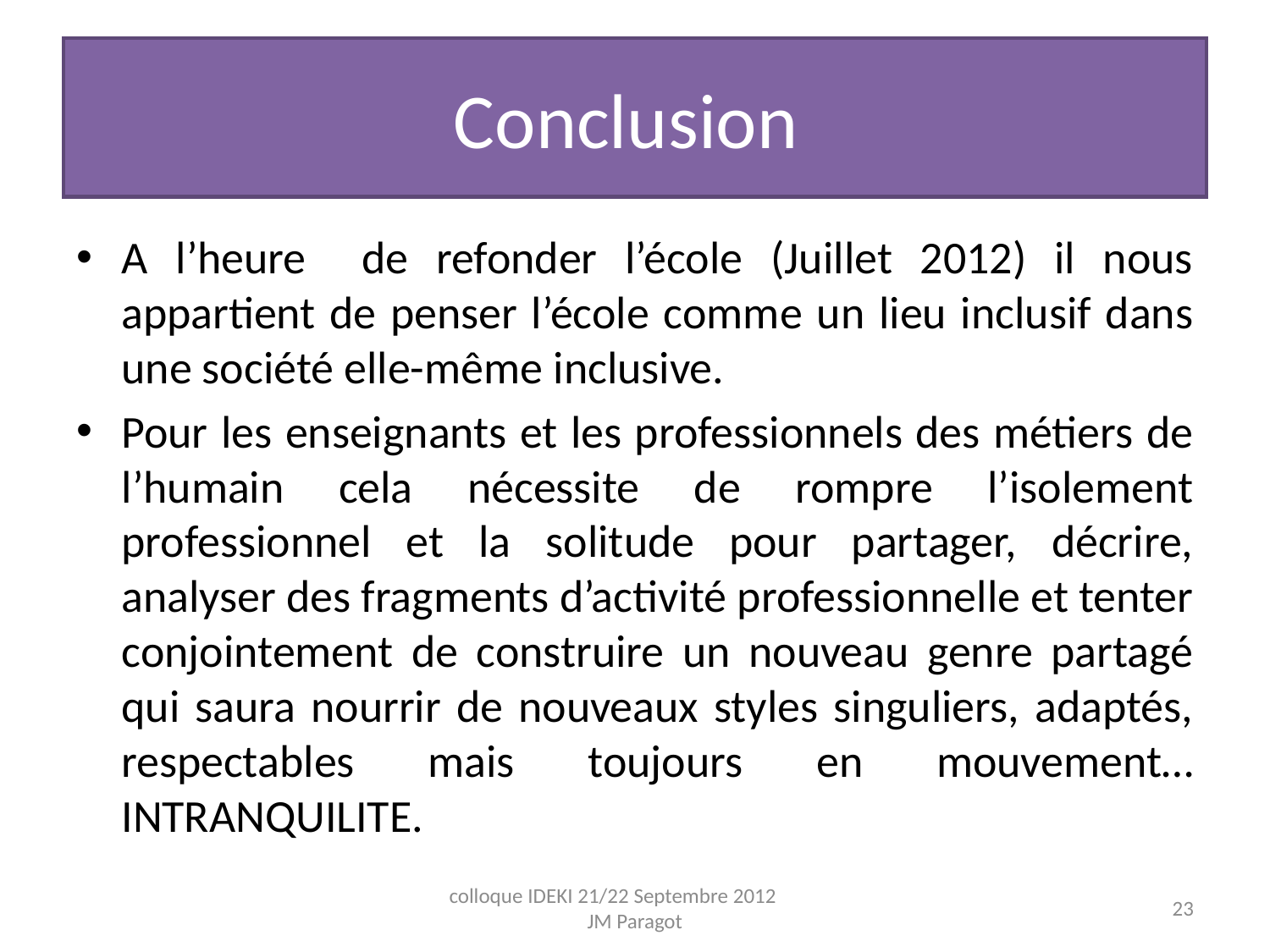

# Conclusion
A l’heure  de refonder l’école (Juillet 2012) il nous appartient de penser l’école comme un lieu inclusif dans une société elle-même inclusive.
Pour les enseignants et les professionnels des métiers de l’humain cela nécessite de rompre l’isolement professionnel et la solitude pour partager, décrire, analyser des fragments d’activité professionnelle et tenter conjointement de construire un nouveau genre partagé qui saura nourrir de nouveaux styles singuliers, adaptés, respectables mais toujours en mouvement…INTRANQUILITE.

colloque IDEKI 21/22 Septembre 2012          JM Paragot
23